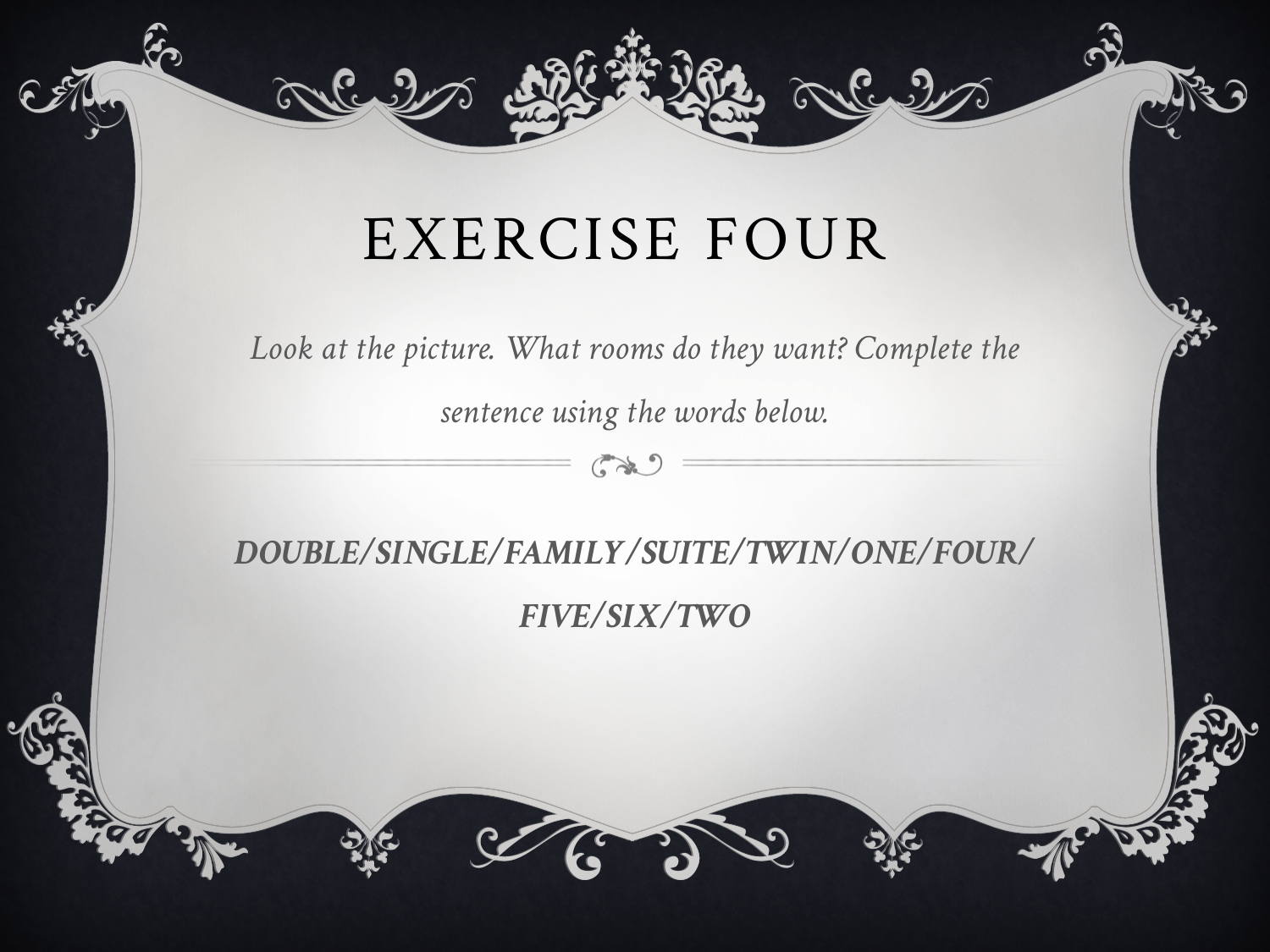

# Exercise four
Look at the picture. What rooms do they want? Complete the sentence using the words below.

DOUBLE/SINGLE/FAMILY/SUITE/TWIN/ONE/FOUR/FIVE/SIX/TWO